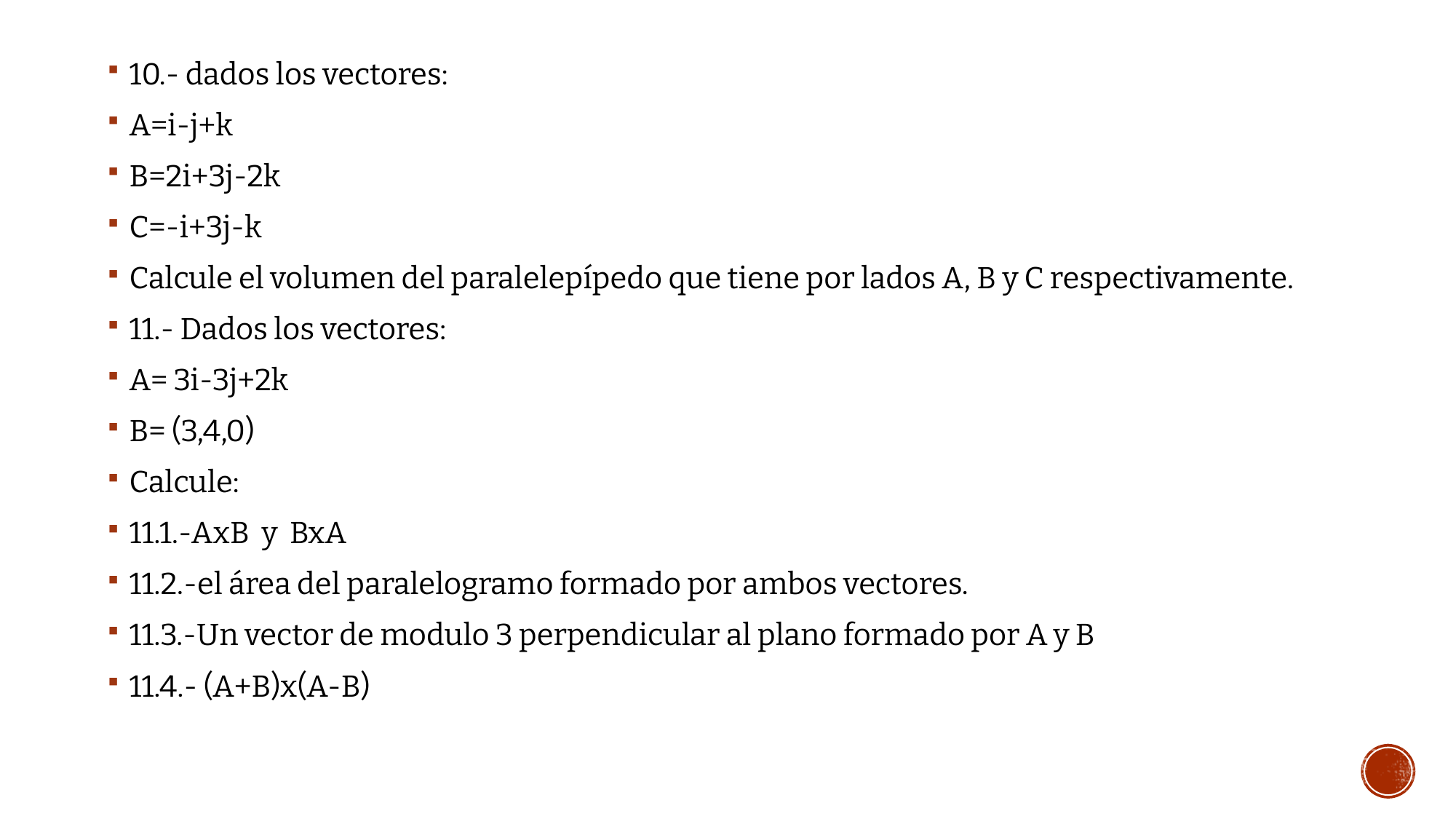

10.- dados los vectores:
A=i-j+k
B=2i+3j-2k
C=-i+3j-k
Calcule el volumen del paralelepípedo que tiene por lados A, B y C respectivamente.
11.- Dados los vectores:
A= 3i-3j+2k
B= (3,4,0)
Calcule:
11.1.-AxB  y  BxA
11.2.-el área del paralelogramo formado por ambos vectores.
11.3.-Un vector de modulo 3 perpendicular al plano formado por A y B
11.4.- (A+B)x(A-B)